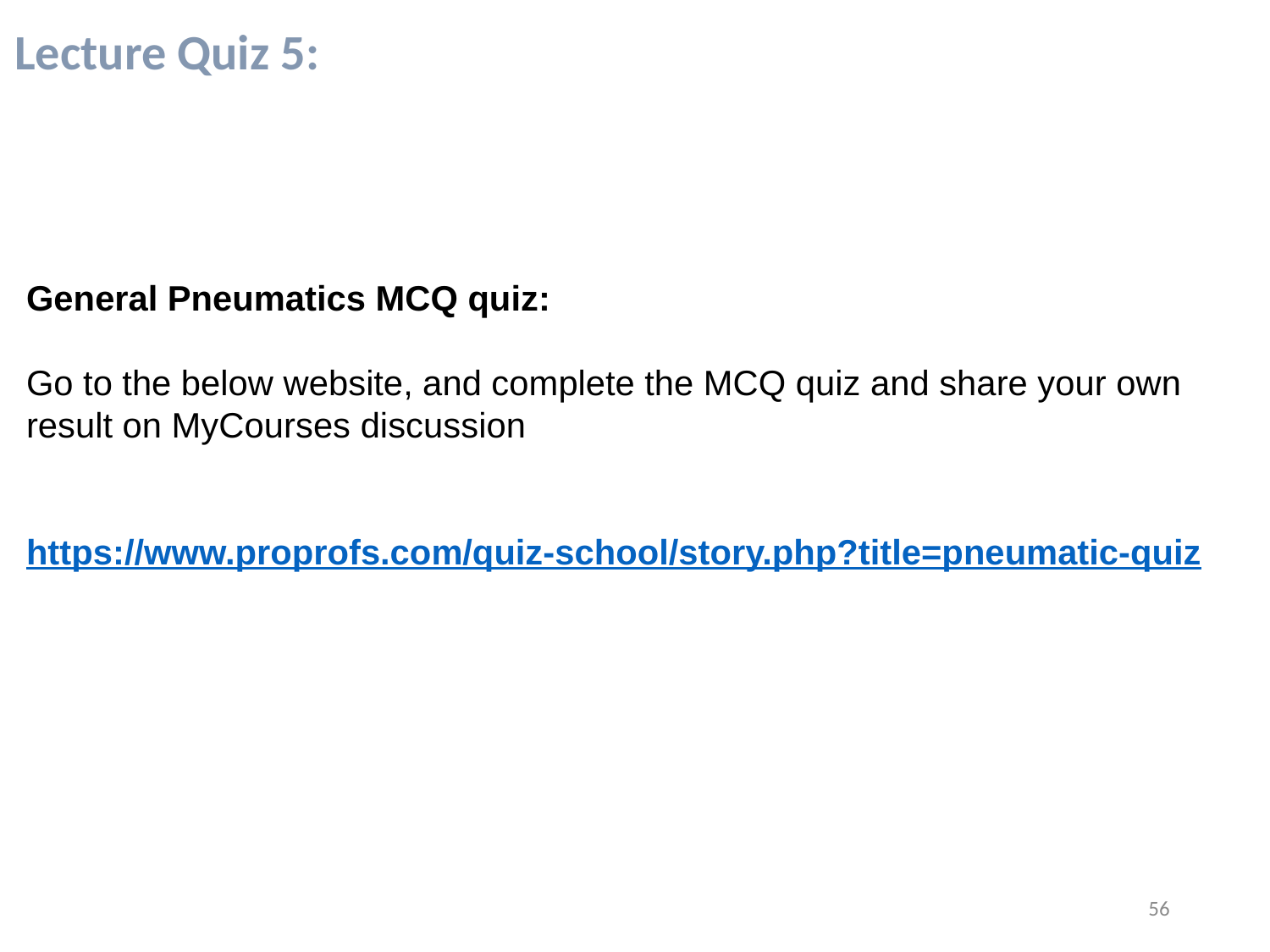

Lecture Quiz 5:
General Pneumatics MCQ quiz:

Go to the below website, and complete the MCQ quiz and share your own result on MyCourses discussion

https://www.proprofs.com/quiz-school/story.php?title=pneumatic-quiz

56